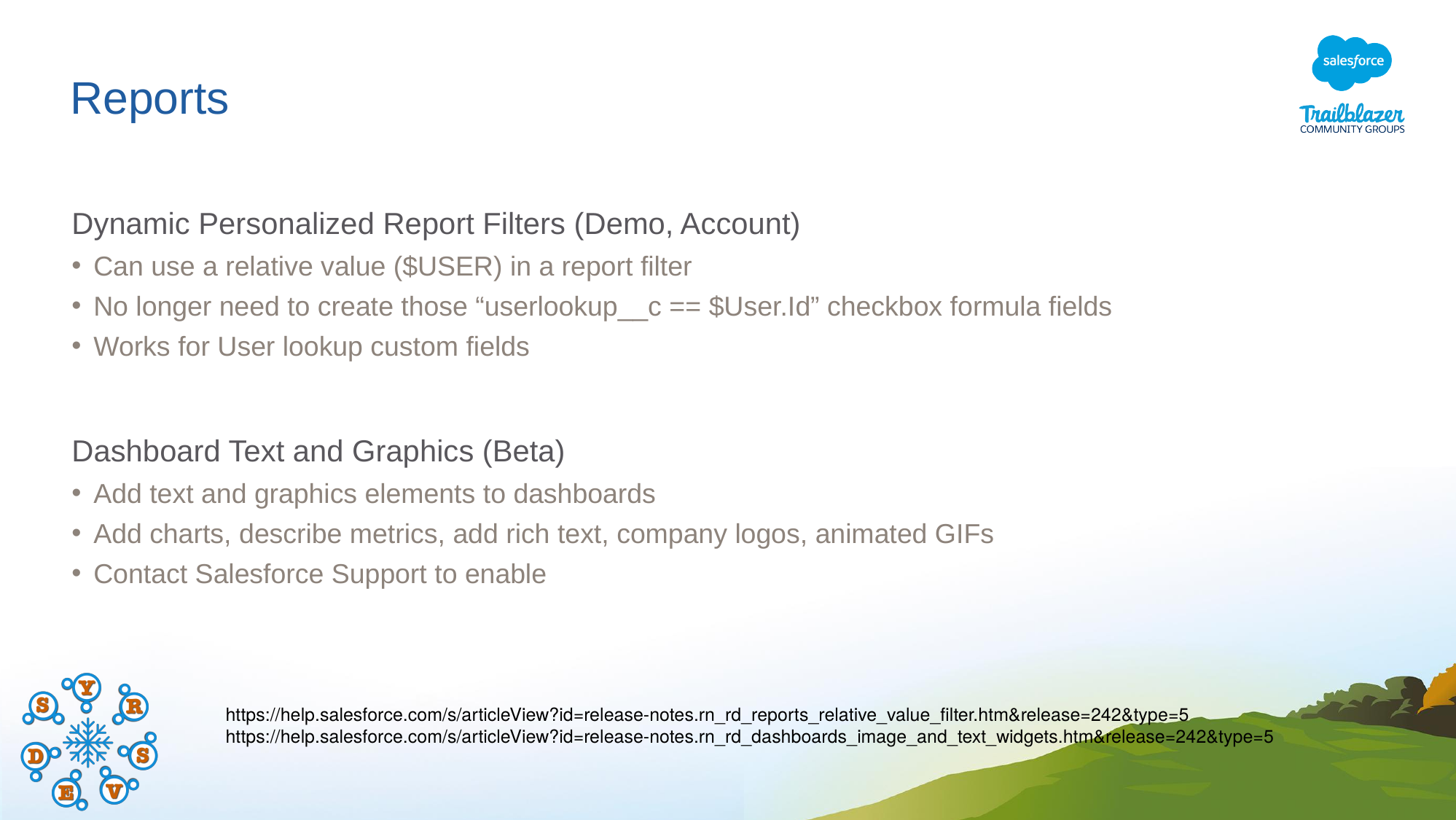

# Reports
Dynamic Personalized Report Filters (Demo, Account)
Can use a relative value ($USER) in a report filter
No longer need to create those “userlookup__c == $User.Id” checkbox formula fields
Works for User lookup custom fields

Dashboard Text and Graphics (Beta)
Add text and graphics elements to dashboards
Add charts, describe metrics, add rich text, company logos, animated GIFs
Contact Salesforce Support to enable
https://help.salesforce.com/s/articleView?id=release-notes.rn_rd_reports_relative_value_filter.htm&release=242&type=5
https://help.salesforce.com/s/articleView?id=release-notes.rn_rd_dashboards_image_and_text_widgets.htm&release=242&type=5